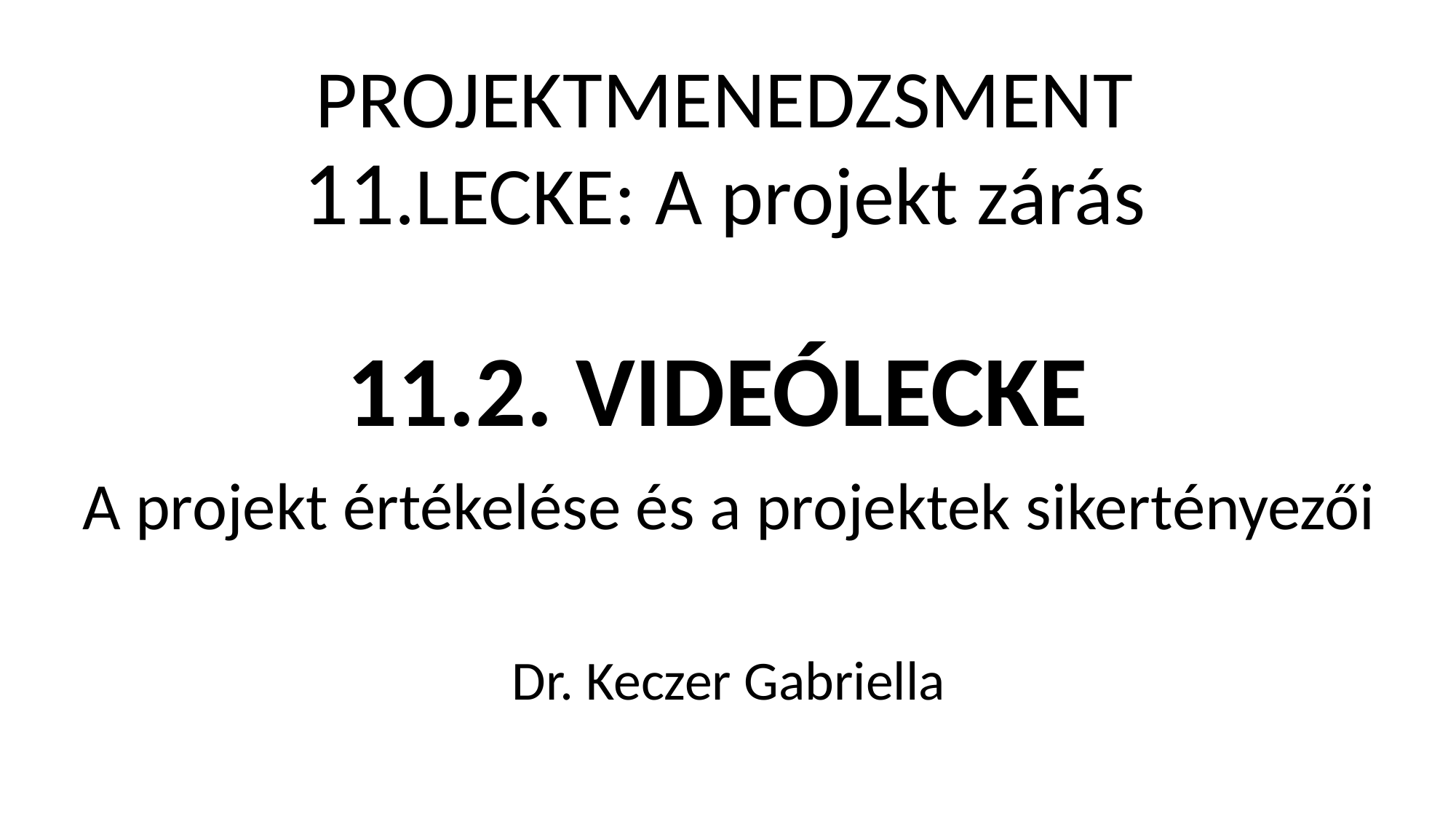

# PROJEKTMENEDZSMENT 11.LECKE: A projekt zárás
11.2. VIDEÓLECKE
A projekt értékelése és a projektek sikertényezői

Dr. Keczer Gabriella